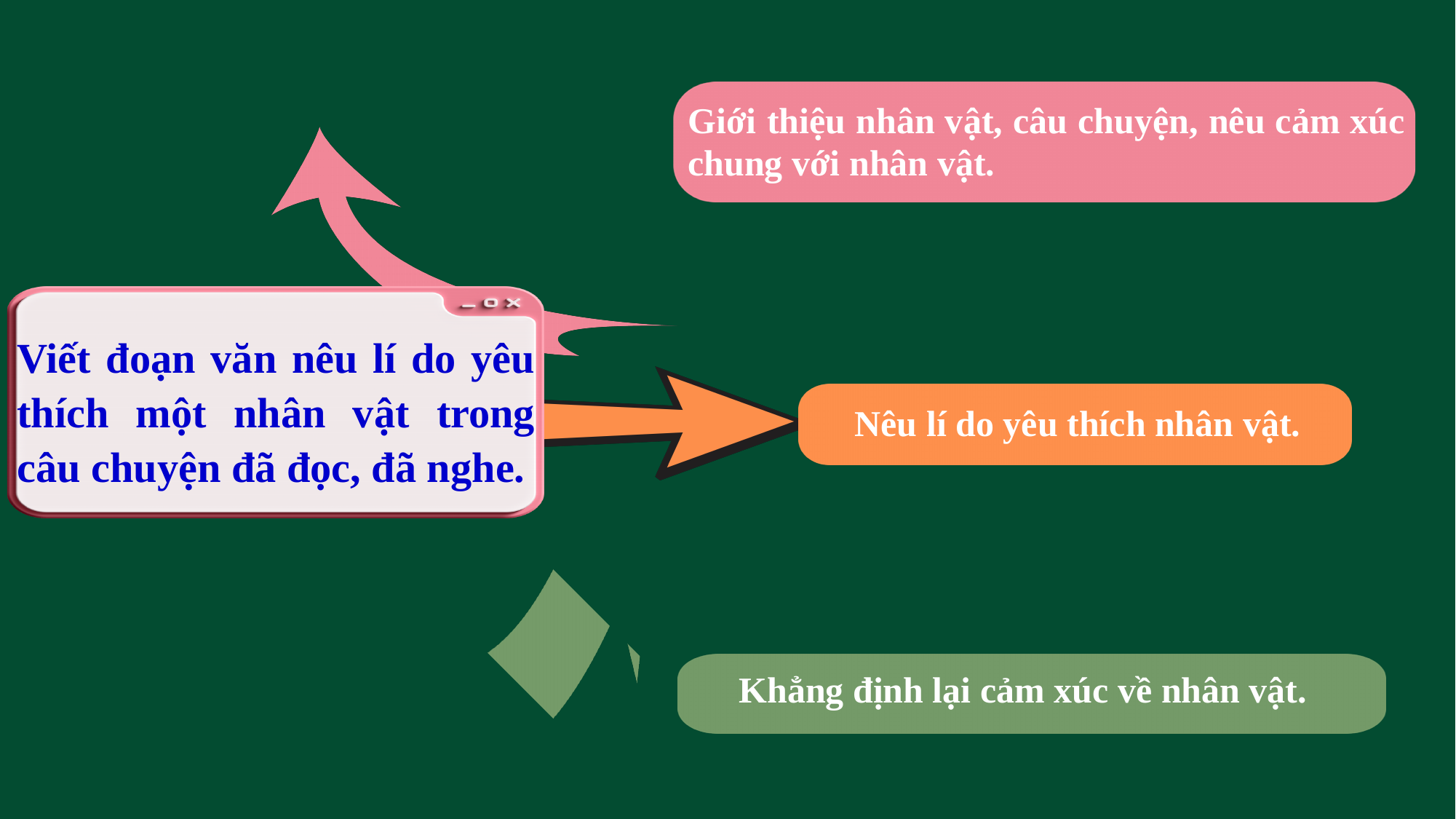

Giới thiệu nhân vật, câu chuyện, nêu cảm xúc chung với nhân vật.

Viết đoạn văn nêu lí do yêu thích một nhân vật trong câu chuyện đã đọc, đã nghe.

Nêu lí do yêu thích nhân vật.

Khẳng định lại cảm xúc về nhân vật.